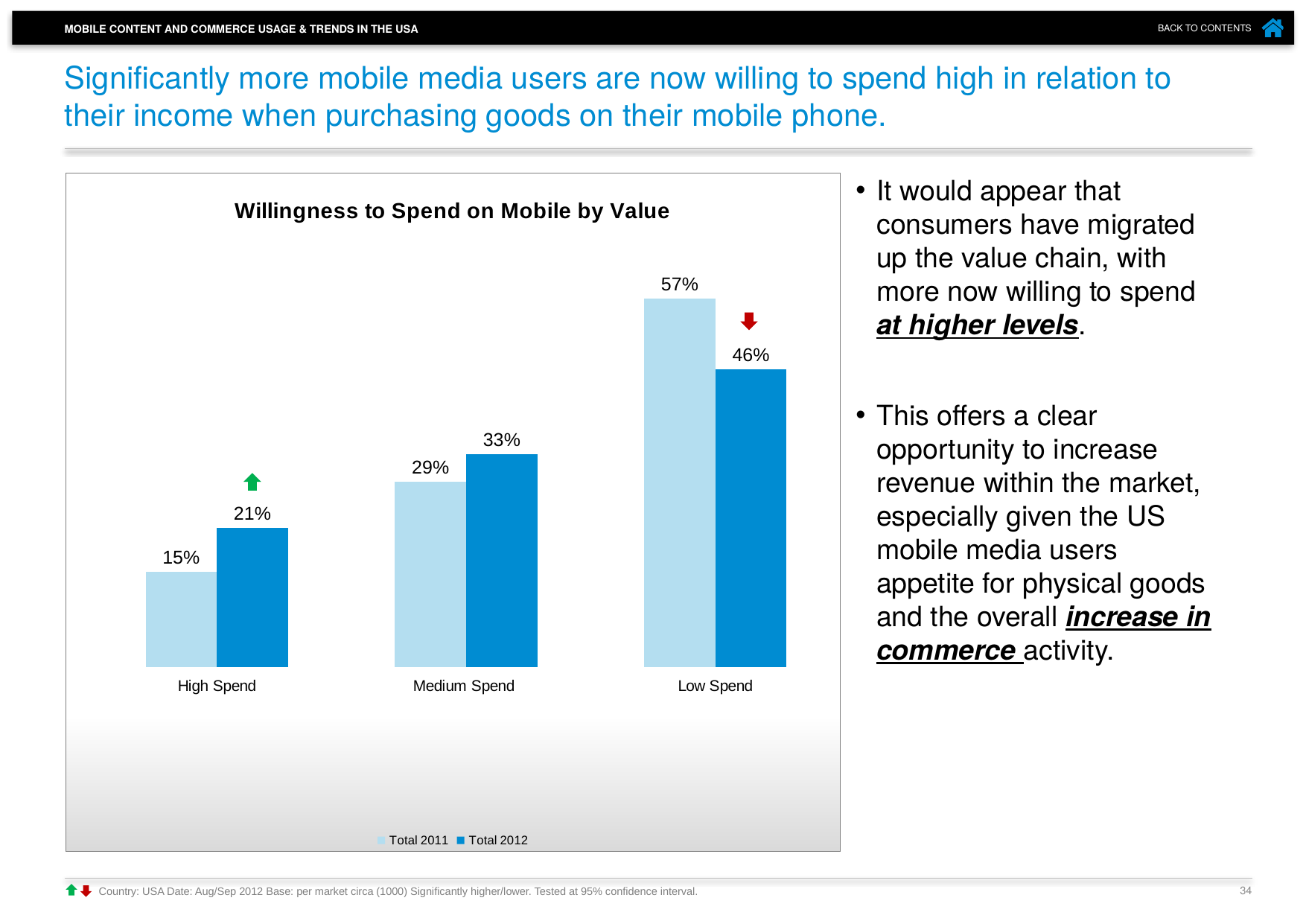

# Significantly more mobile media users are now willing to spend high in relation to their income when purchasing goods on their mobile phone.

### Chart: Willingness to Spend on Mobile by Value

| Category | Total 2011 | Total 2012 |
|---|---|---|
| High Spend | 0.1462 | 0.2136 |
| Medium Spend  | 0.2851 | 0.3278 |
| Low Spend | 0.568 | 0.4585 |
It would appear that consumers have migrated up the value chain, with more now willing to spend at higher levels.

This offers a clear opportunity to increase revenue within the market, especially given the US mobile media users appetite for physical goods and the overall increase in commerce activity.

34